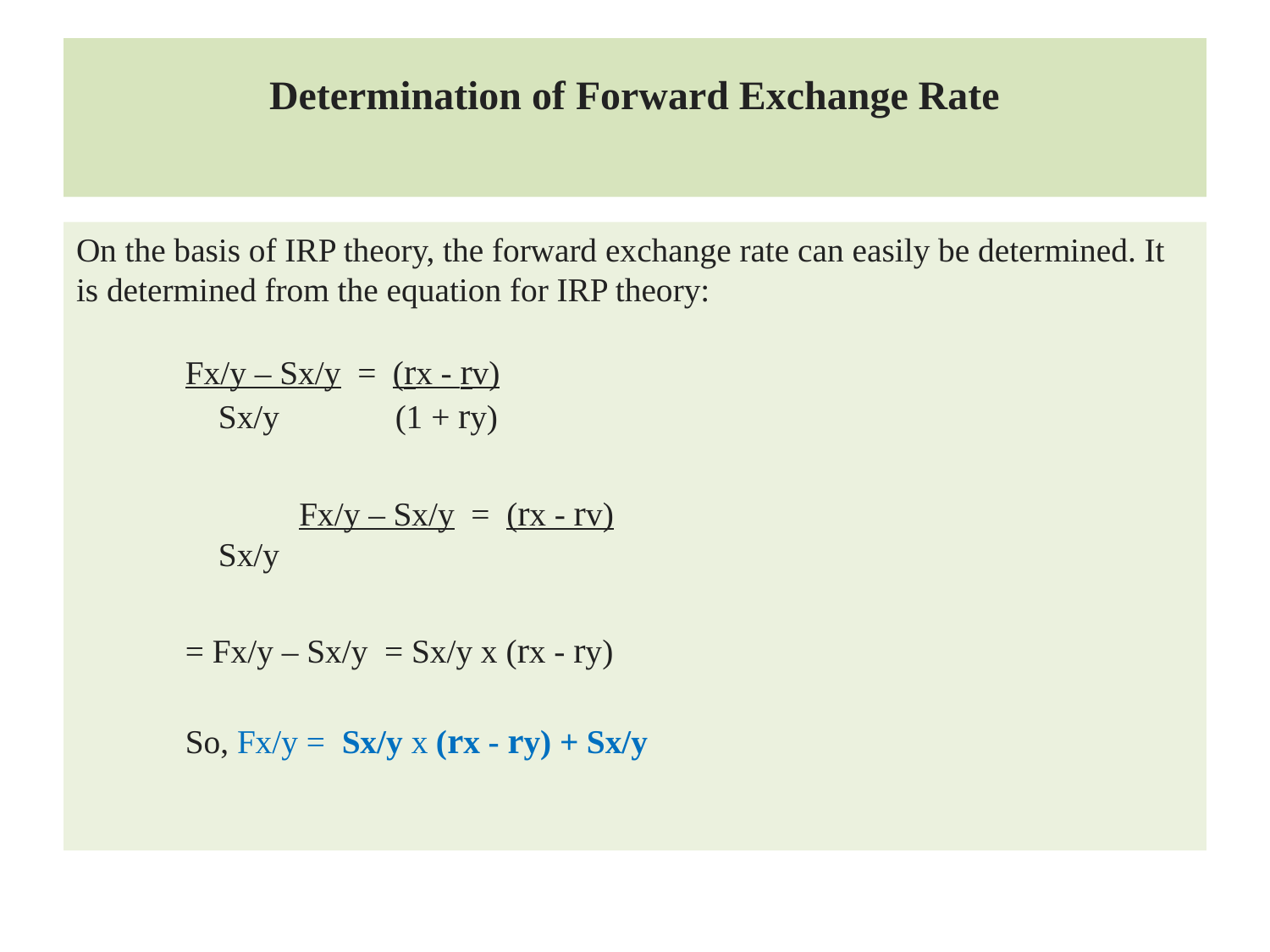

# Determination of Forward Exchange Rate
On the basis of IRP theory, the forward exchange rate can easily be determined. It is determined from the equation for IRP theory:
		Fx/y – Sx/y  =  (rx - rv)
 		    Sx/y              (1 + ry)

                           Fx/y – Sx/y  =  (rx - rv)
 		    Sx/y

		= Fx/y – Sx/y  = Sx/y x (rx - ry)
		So, Fx/y =  Sx/y x (rx - ry) + Sx/y